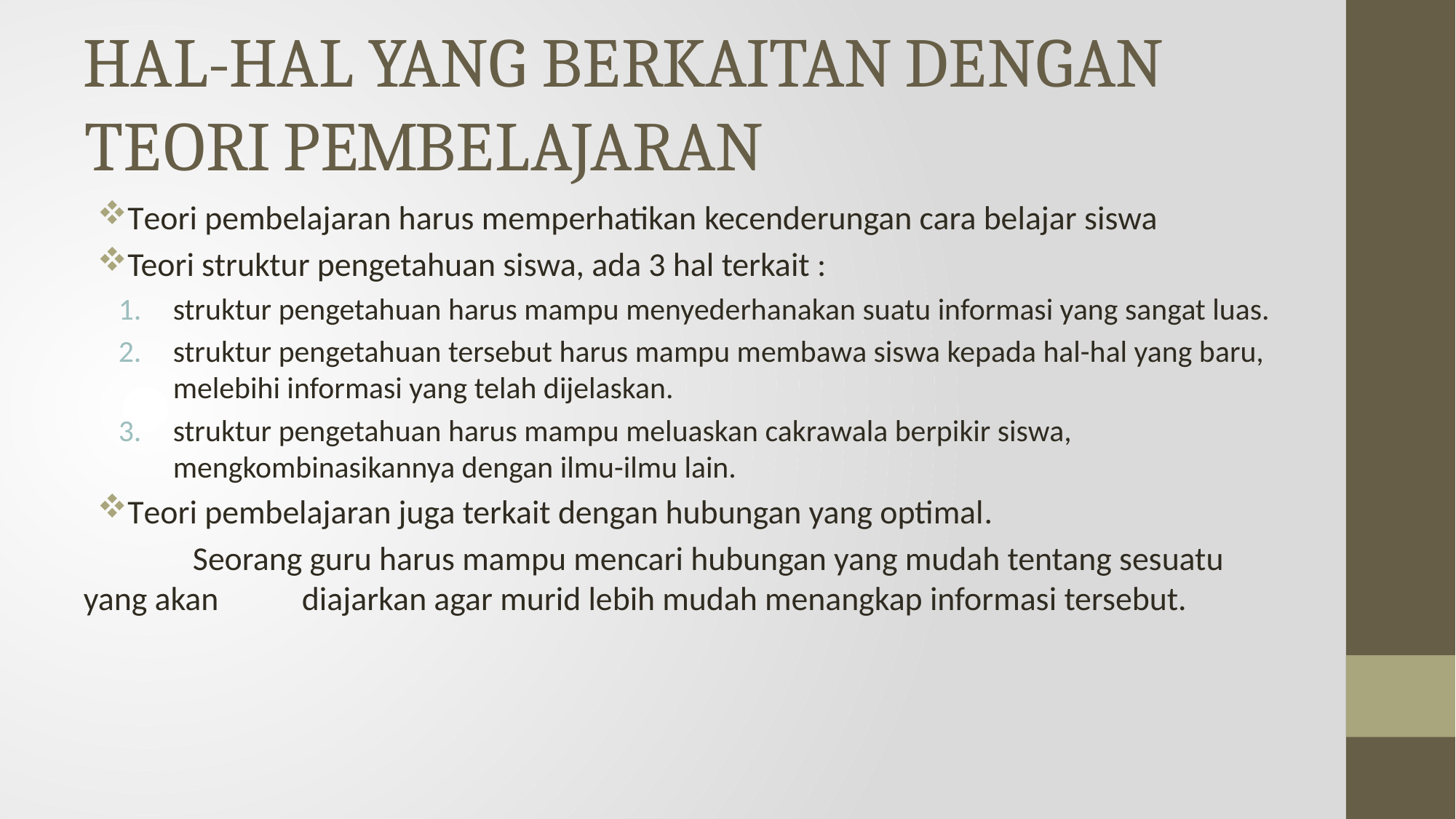

# HAL-HAL YANG BERKAITAN DENGAN TEORI PEMBELAJARAN
Teori pembelajaran harus memperhatikan kecenderungan cara belajar siswa
Teori struktur pengetahuan siswa, ada 3 hal terkait :
struktur pengetahuan harus mampu menyederhanakan suatu informasi yang sangat luas.
struktur pengetahuan tersebut harus mampu membawa siswa kepada hal-hal yang baru, melebihi informasi yang telah dijelaskan.
struktur pengetahuan harus mampu meluaskan cakrawala berpikir siswa, mengkombinasikannya dengan ilmu-ilmu lain.
Teori pembelajaran juga terkait dengan hubungan yang optimal.
	Seorang guru harus mampu mencari hubungan yang mudah tentang sesuatu yang akan 	diajarkan agar murid lebih mudah menangkap informasi tersebut.